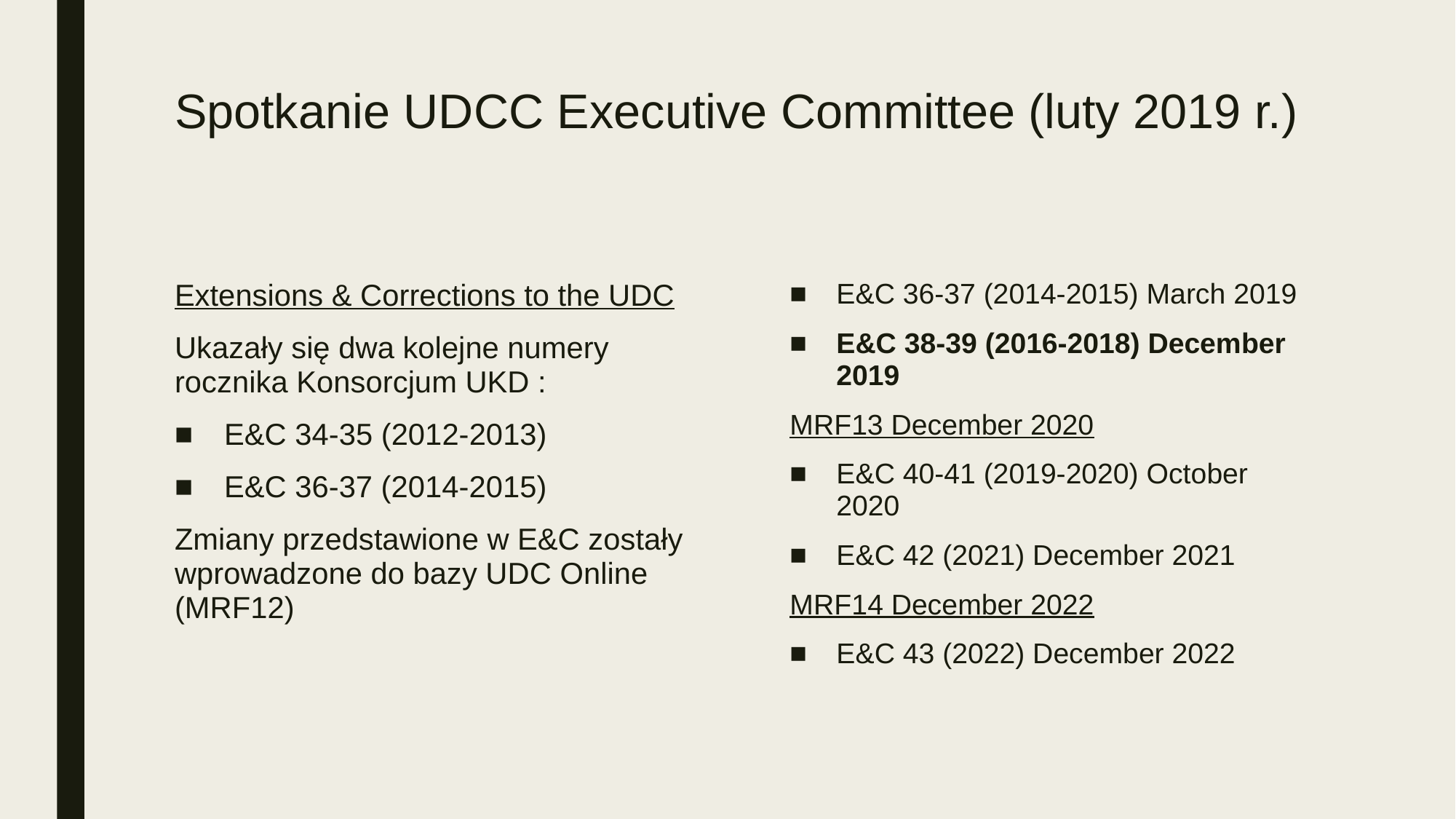

# Spotkanie UDCC Executive Committee (luty 2019 r.)
Extensions & Corrections to the UDC
Ukazały się dwa kolejne numery rocznika Konsorcjum UKD :
E&C 34-35 (2012-2013)
E&C 36-37 (2014-2015)
Zmiany przedstawione w E&C zostały wprowadzone do bazy UDC Online (MRF12)

E&C 36-37 (2014-2015) March 2019
E&C 38-39 (2016-2018) December 2019
MRF13 December 2020
E&C 40-41 (2019-2020) October 2020
E&C 42 (2021) December 2021
MRF14 December 2022
E&C 43 (2022) December 2022